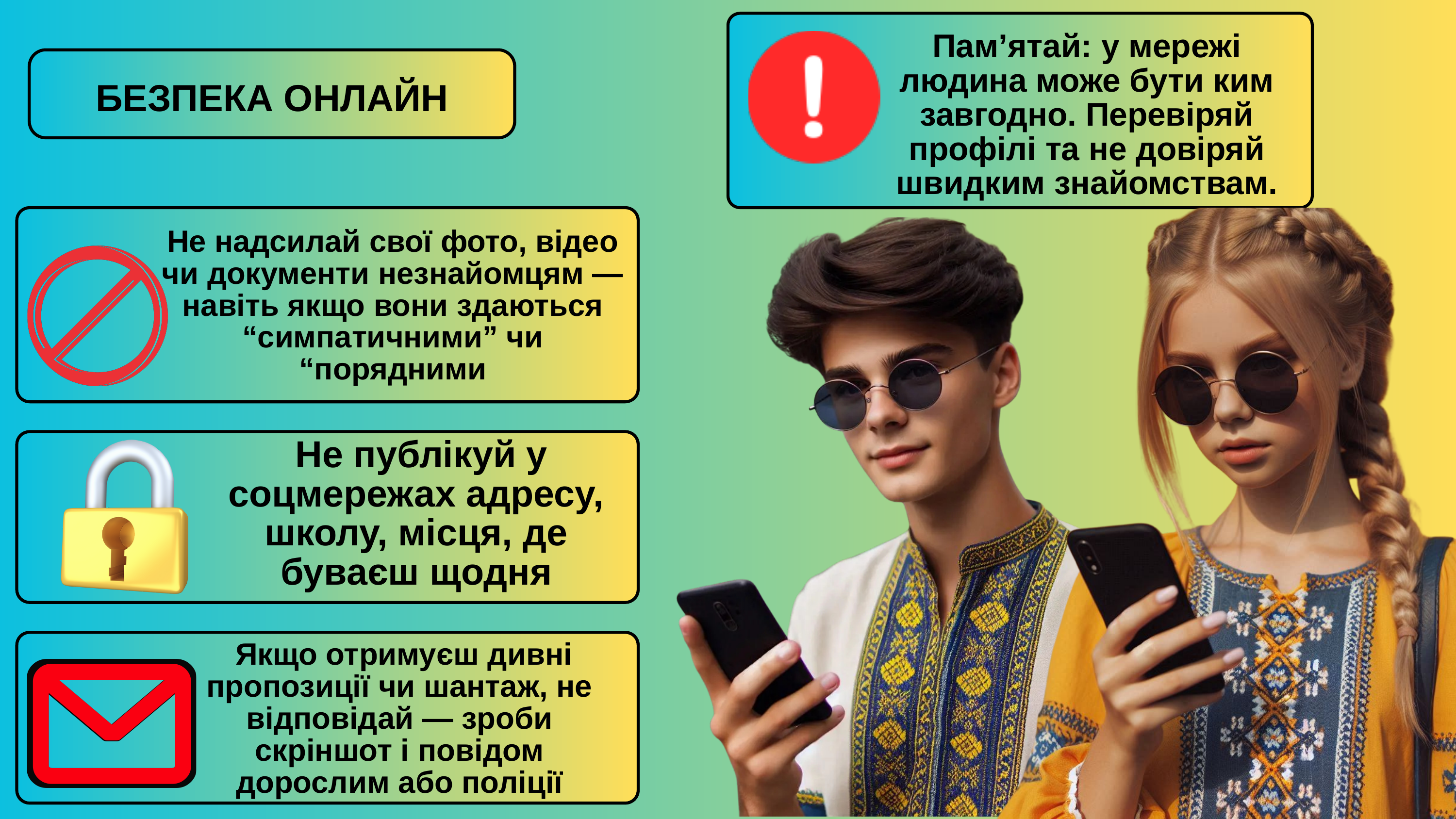

Пам’ятай: у мережі людина може бути ким завгодно. Перевіряй профілі та не довіряй швидким знайомствам.

БЕЗПЕКА ОНЛАЙН

Не надсилай свої фото, відео чи документи незнайомцям — навіть якщо вони здаються “симпатичними” чи “порядними

 Не публікуй у соцмережах адресу, школу, місця, де буваєш щодня

 Якщо отримуєш дивні пропозиції чи шантаж, не відповідай — зроби скріншот і повідом дорослим або поліції